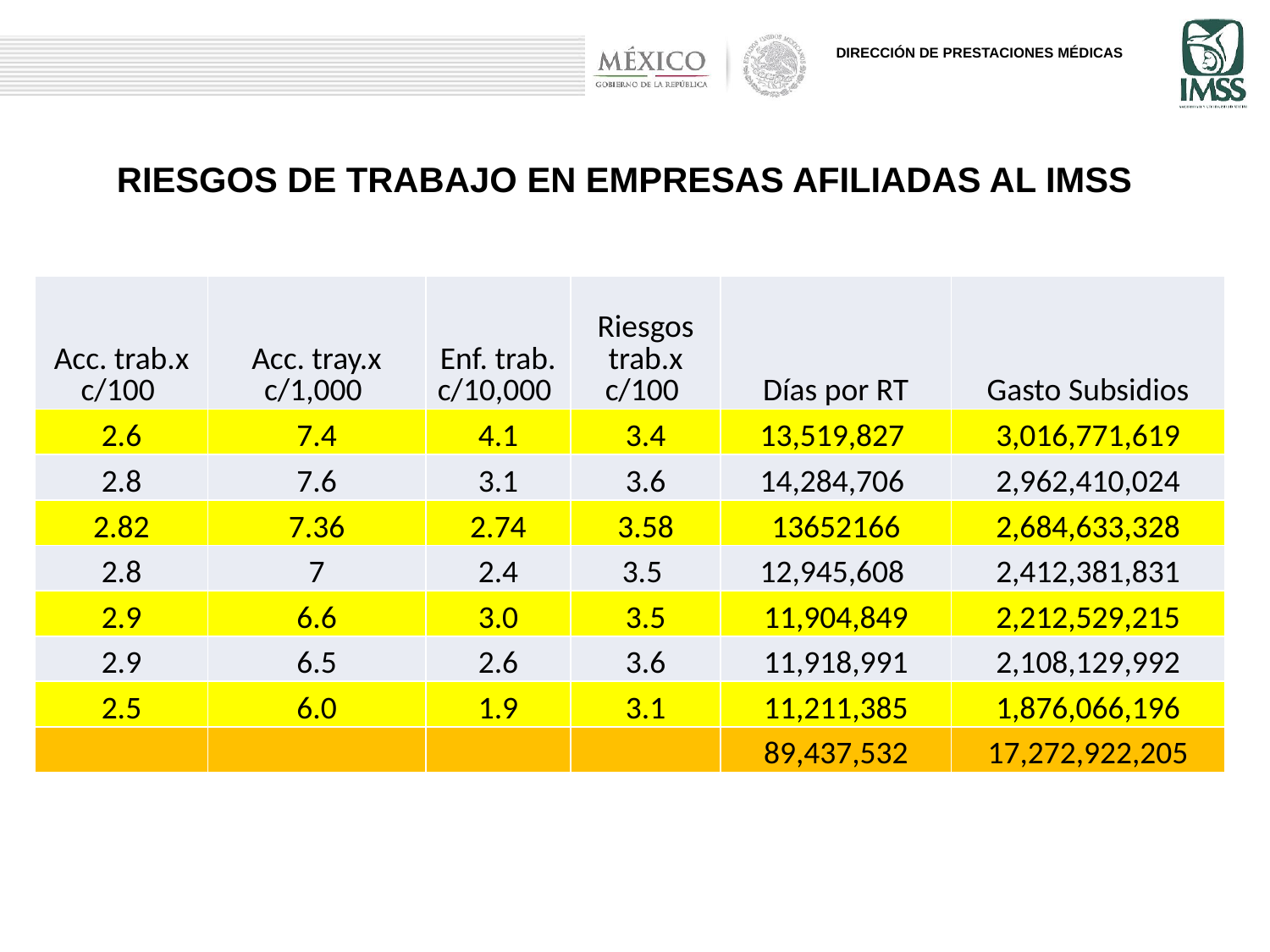

RIESGOS DE TRABAJO EN EMPRESAS AFILIADAS AL IMSS
| Acc. trab.x c/100 | Acc. tray.x c/1,000 | Enf. trab. c/10,000 | Riesgos trab.x c/100 | Días por RT | Gasto Subsidios |
| --- | --- | --- | --- | --- | --- |
| 2.6 | 7.4 | 4.1 | 3.4 | 13,519,827 | 3,016,771,619 |
| 2.8 | 7.6 | 3.1 | 3.6 | 14,284,706 | 2,962,410,024 |
| 2.82 | 7.36 | 2.74 | 3.58 | 13652166 | 2,684,633,328 |
| 2.8 | 7 | 2.4 | 3.5 | 12,945,608 | 2,412,381,831 |
| 2.9 | 6.6 | 3.0 | 3.5 | 11,904,849 | 2,212,529,215 |
| 2.9 | 6.5 | 2.6 | 3.6 | 11,918,991 | 2,108,129,992 |
| 2.5 | 6.0 | 1.9 | 3.1 | 11,211,385 | 1,876,066,196 |
|  |  |  |  | 89,437,532 | 17,272,922,205 |
10
COORDINACION DE SALUD EN EL TRABAJO